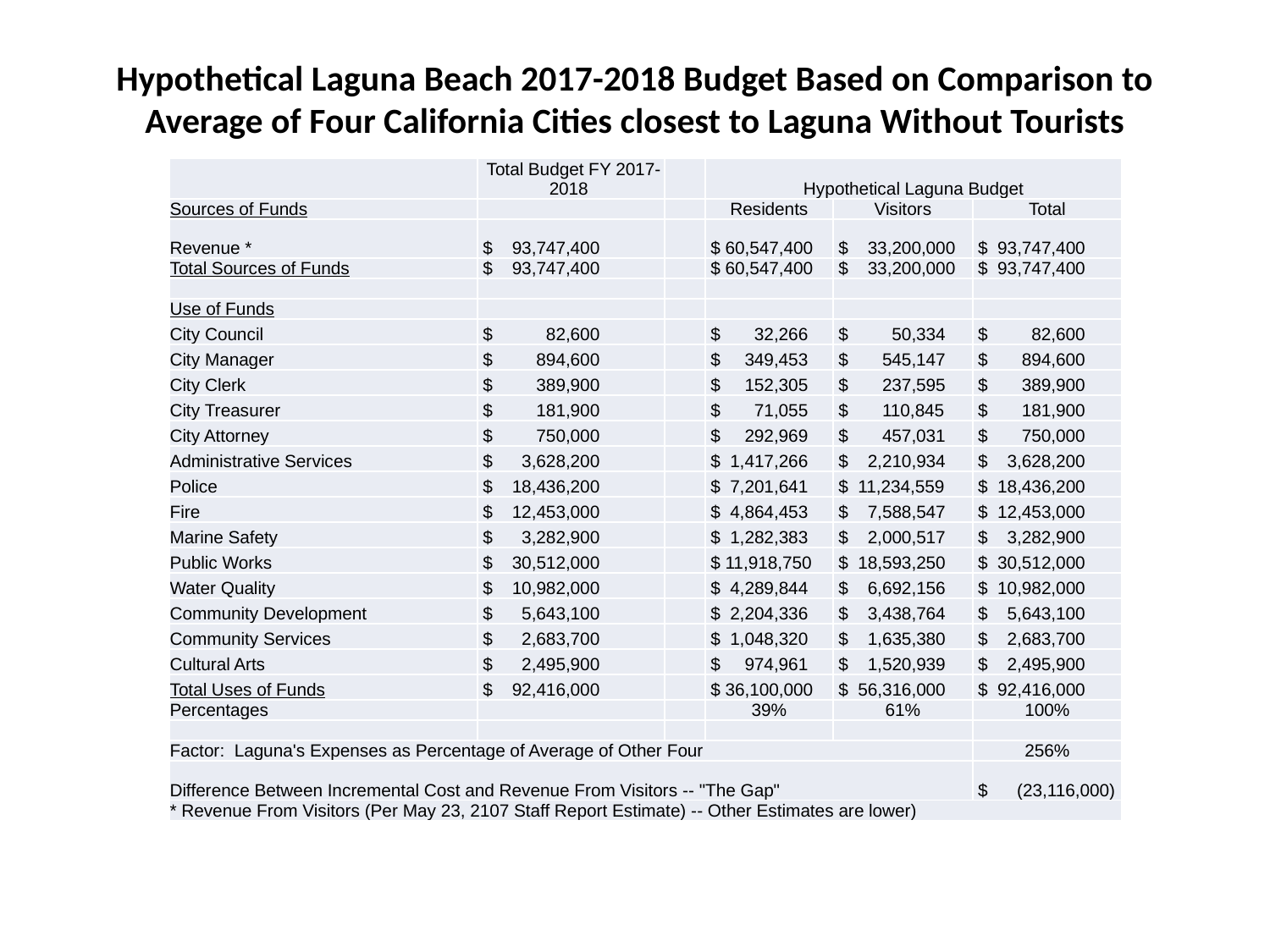

# Hypothetical Laguna Beach 2017-2018 Budget Based on Comparison to Average of Four California Cities closest to Laguna Without Tourists
|  | Total Budget FY 2017-2018 |  | Hypothetical Laguna Budget |  |  |
| --- | --- | --- | --- | --- | --- |
| Sources of Funds |  |  | Residents | Visitors | Total |
| Revenue \* | $ 93,747,400 |  | $ 60,547,400 | $ 33,200,000 | $ 93,747,400 |
| Total Sources of Funds | $ 93,747,400 |  | $ 60,547,400 | $ 33,200,000 | $ 93,747,400 |
|  |  |  |  |  |  |
| Use of Funds |  |  |  |  |  |
| City Council | $ 82,600 |  | $ 32,266 | $ 50,334 | $ 82,600 |
| City Manager | $ 894,600 |  | $ 349,453 | $ 545,147 | $ 894,600 |
| City Clerk | $ 389,900 |  | $ 152,305 | $ 237,595 | $ 389,900 |
| City Treasurer | $ 181,900 |  | $ 71,055 | $ 110,845 | $ 181,900 |
| City Attorney | $ 750,000 |  | $ 292,969 | $ 457,031 | $ 750,000 |
| Administrative Services | $ 3,628,200 |  | $ 1,417,266 | $ 2,210,934 | $ 3,628,200 |
| Police | $ 18,436,200 |  | $ 7,201,641 | $ 11,234,559 | $ 18,436,200 |
| Fire | $ 12,453,000 |  | $ 4,864,453 | $ 7,588,547 | $ 12,453,000 |
| Marine Safety | $ 3,282,900 |  | $ 1,282,383 | $ 2,000,517 | $ 3,282,900 |
| Public Works | $ 30,512,000 |  | $ 11,918,750 | $ 18,593,250 | $ 30,512,000 |
| Water Quality | $ 10,982,000 |  | $ 4,289,844 | $ 6,692,156 | $ 10,982,000 |
| Community Development | $ 5,643,100 |  | $ 2,204,336 | $ 3,438,764 | $ 5,643,100 |
| Community Services | $ 2,683,700 |  | $ 1,048,320 | $ 1,635,380 | $ 2,683,700 |
| Cultural Arts | $ 2,495,900 |  | $ 974,961 | $ 1,520,939 | $ 2,495,900 |
| Total Uses of Funds | $ 92,416,000 |  | $ 36,100,000 | $ 56,316,000 | $ 92,416,000 |
| Percentages |  |  | 39% | 61% | 100% |
|  |  |  |  |  |  |
| Factor: Laguna's Expenses as Percentage of Average of Other Four |  |  |  |  | 256% |
| Difference Between Incremental Cost and Revenue From Visitors -- "The Gap" |  |  |  |  | $ (23,116,000) |
| \* Revenue From Visitors (Per May 23, 2107 Staff Report Estimate) -- Other Estimates are lower) |  |  |  |  |  |